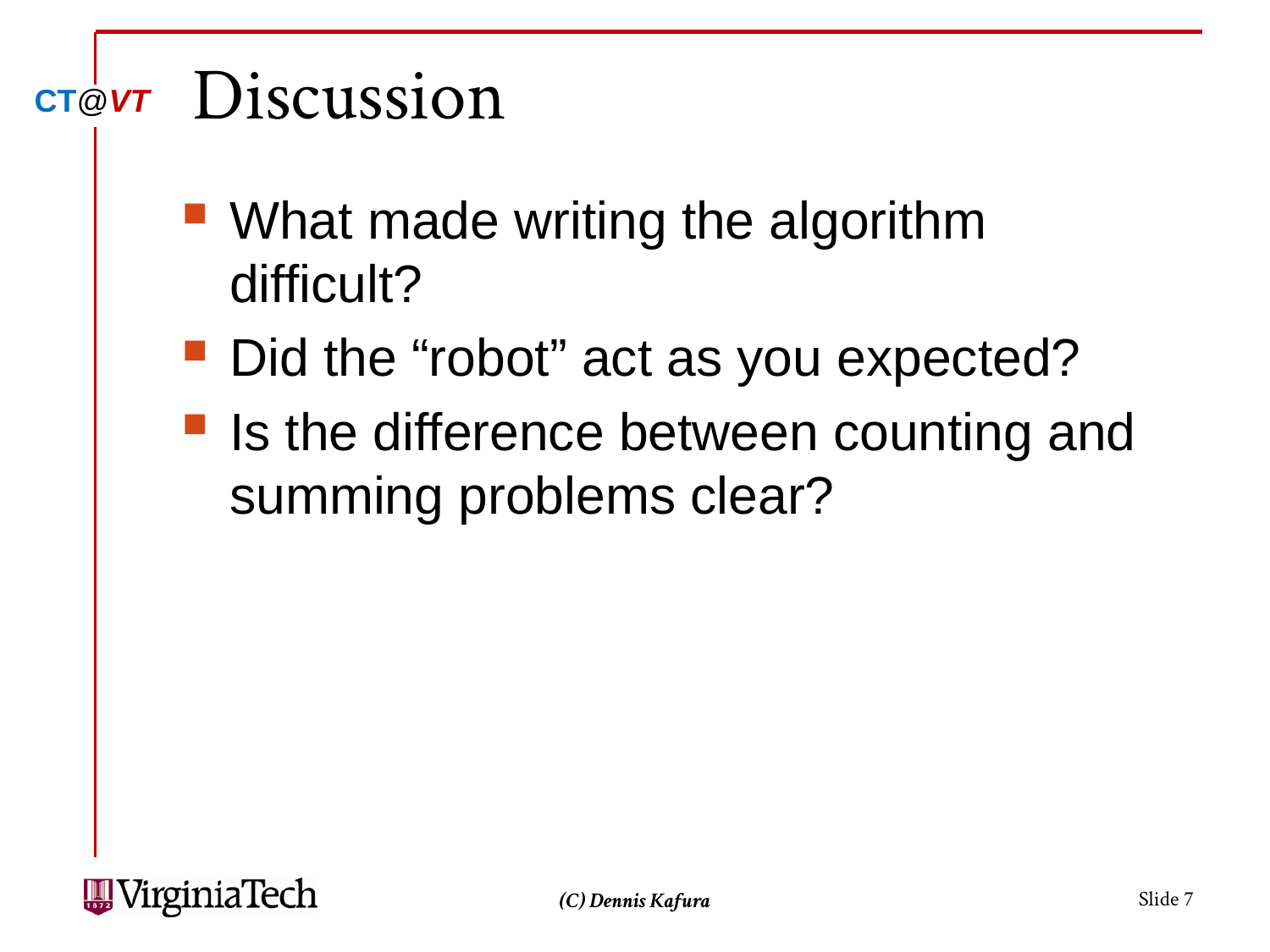

# Discussion
What made writing the algorithm difficult?
Did the “robot” act as you expected?
Is the difference between counting and summing problems clear?
 Slide 7
(C) Dennis Kafura